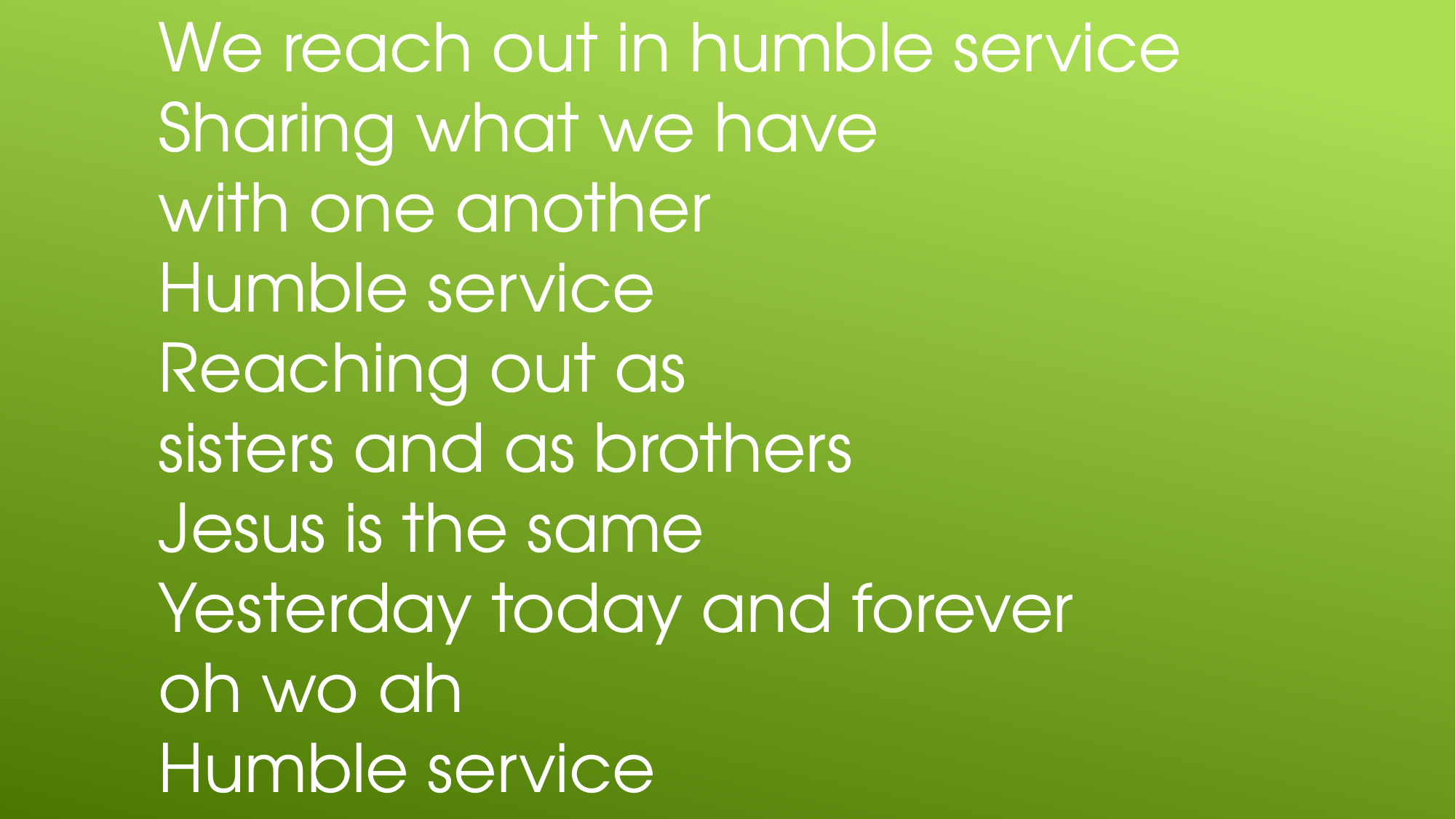

We reach out in humble service
Sharing what we have
with one another
Humble service
Reaching out as
sisters and as brothers
Jesus is the same
Yesterday today and forever
oh wo ah
Humble service